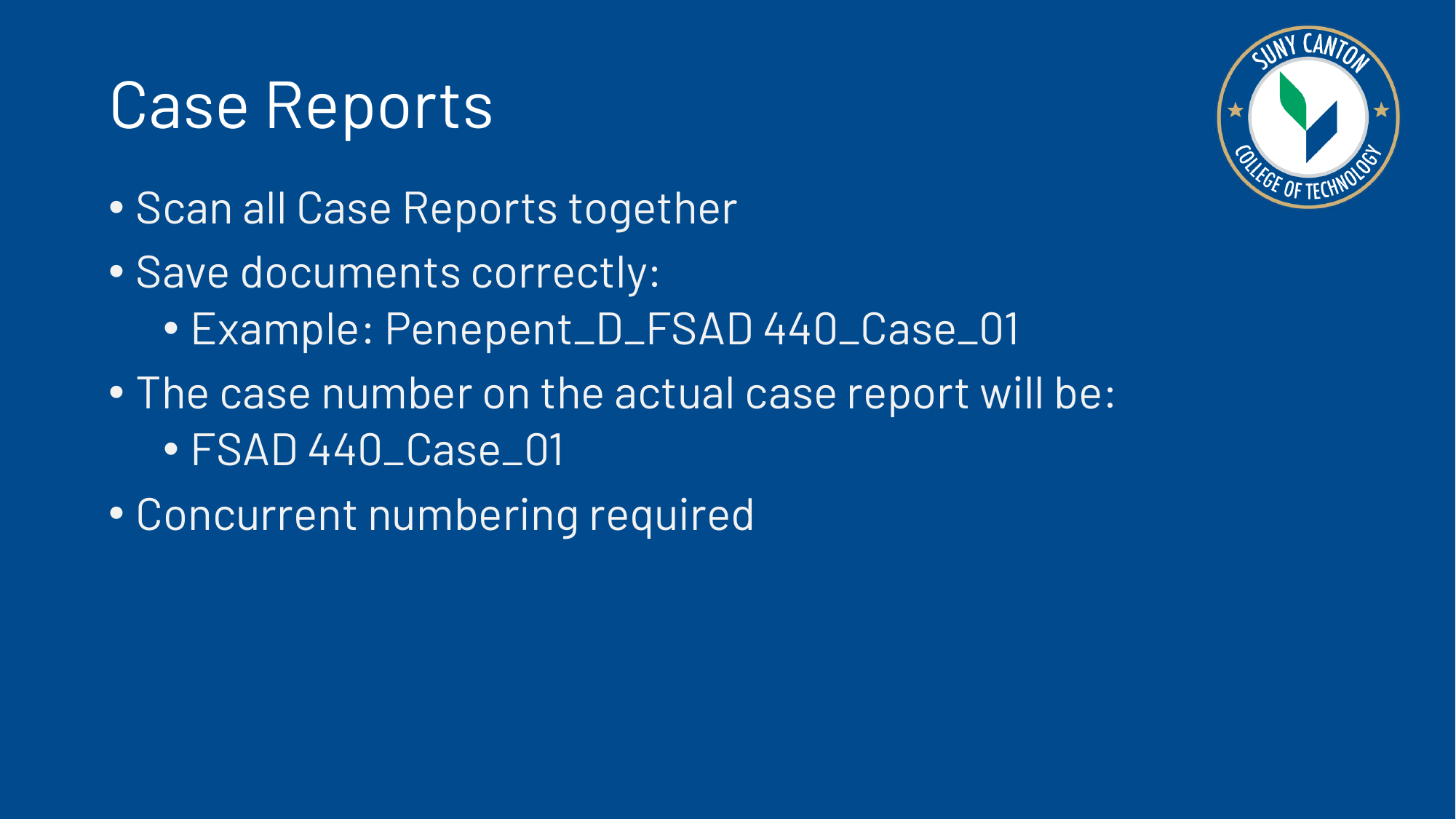

Case Reports
Scan all Case Reports together
Save documents correctly:
Example: Penepent_D_FSAD 440_Case_01
The case number on the actual case report will be:
FSAD 440_Case_01
Concurrent numbering required